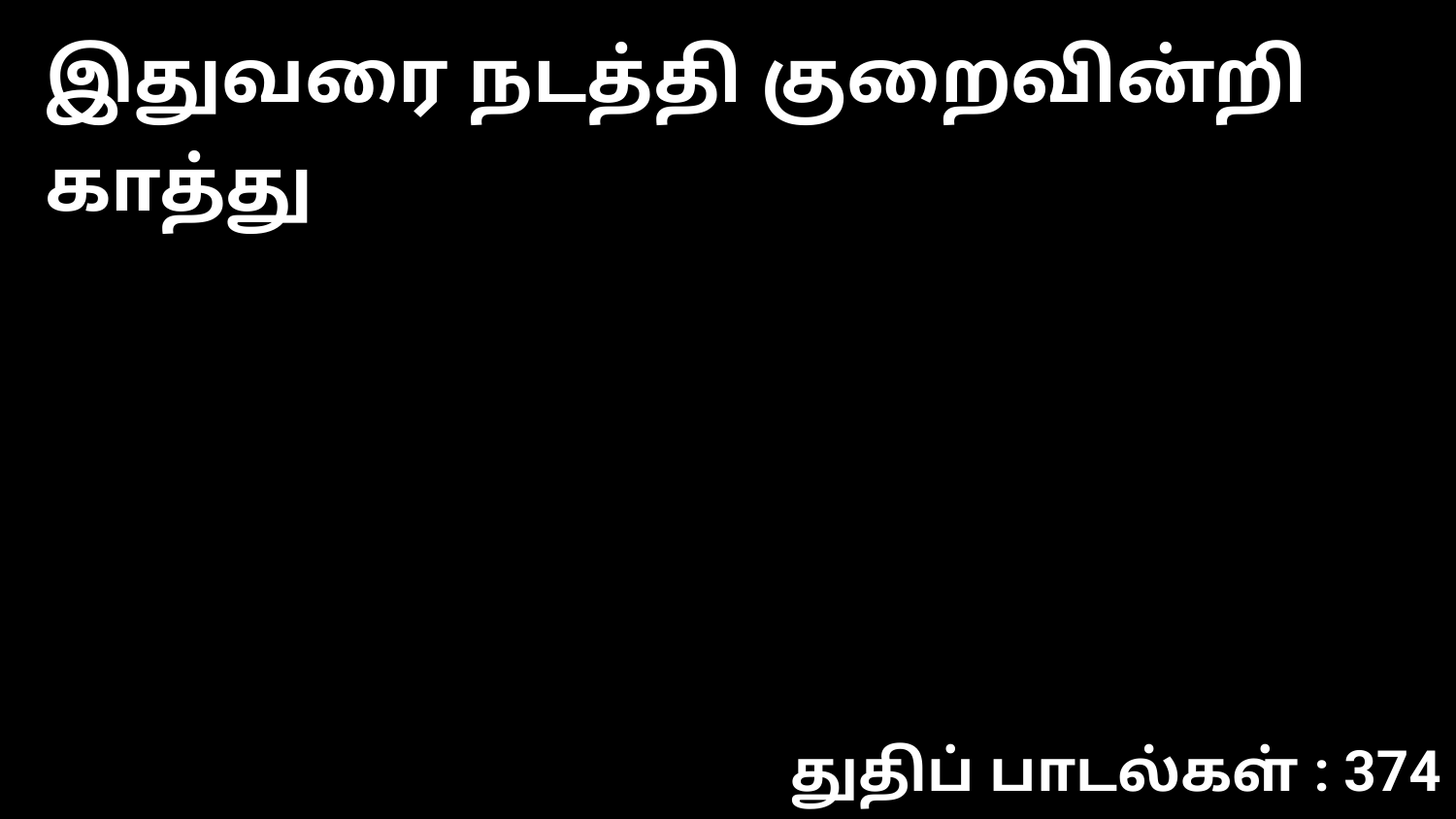

இதுவரை நடத்தி குறைவின்றி காத்து
துதிப் பாடல்கள் : 374